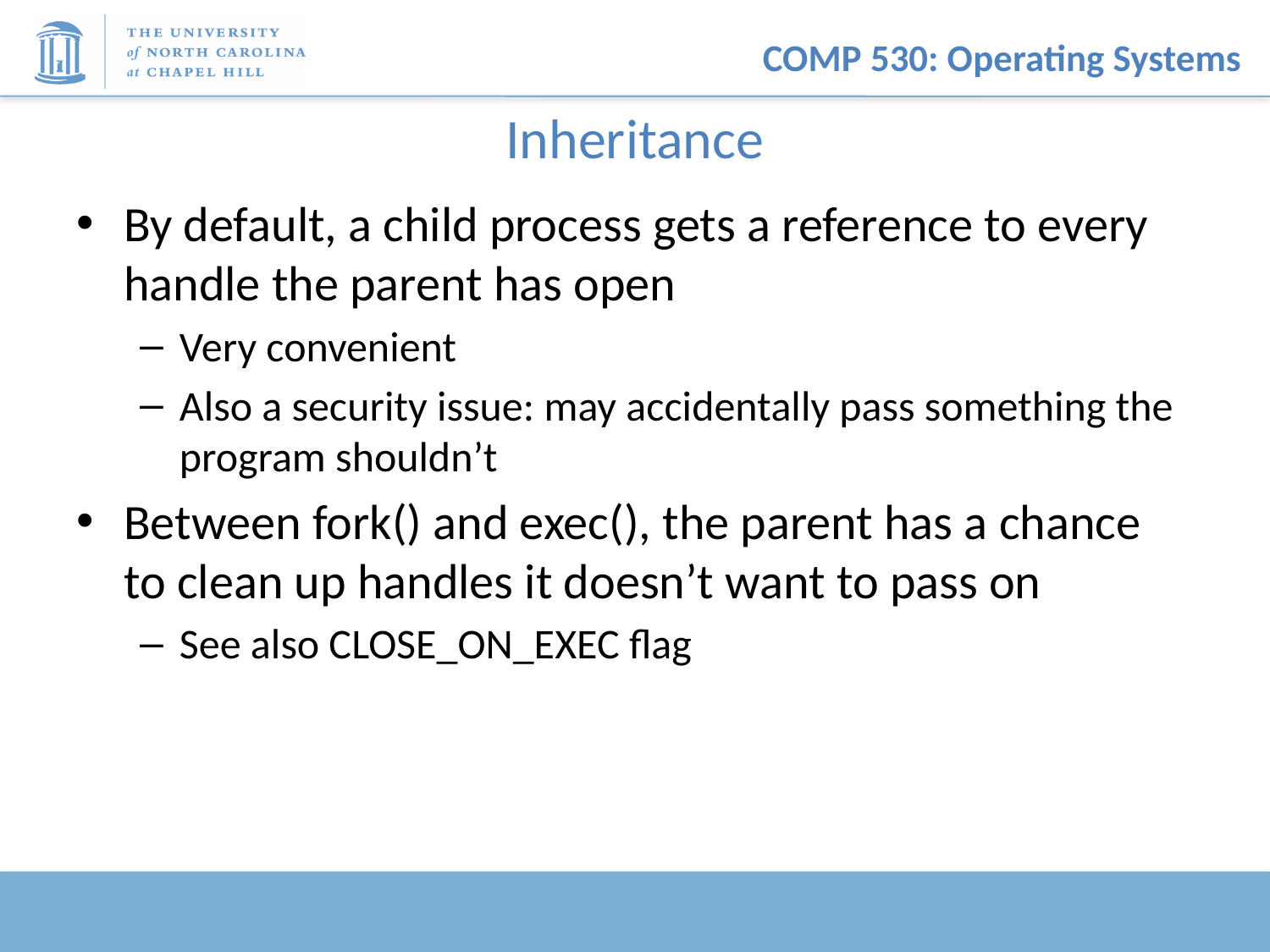

# Inheritance
By default, a child process gets a reference to every handle the parent has open
Very convenient
Also a security issue: may accidentally pass something the program shouldn’t
Between fork() and exec(), the parent has a chance to clean up handles it doesn’t want to pass on
See also CLOSE_ON_EXEC flag